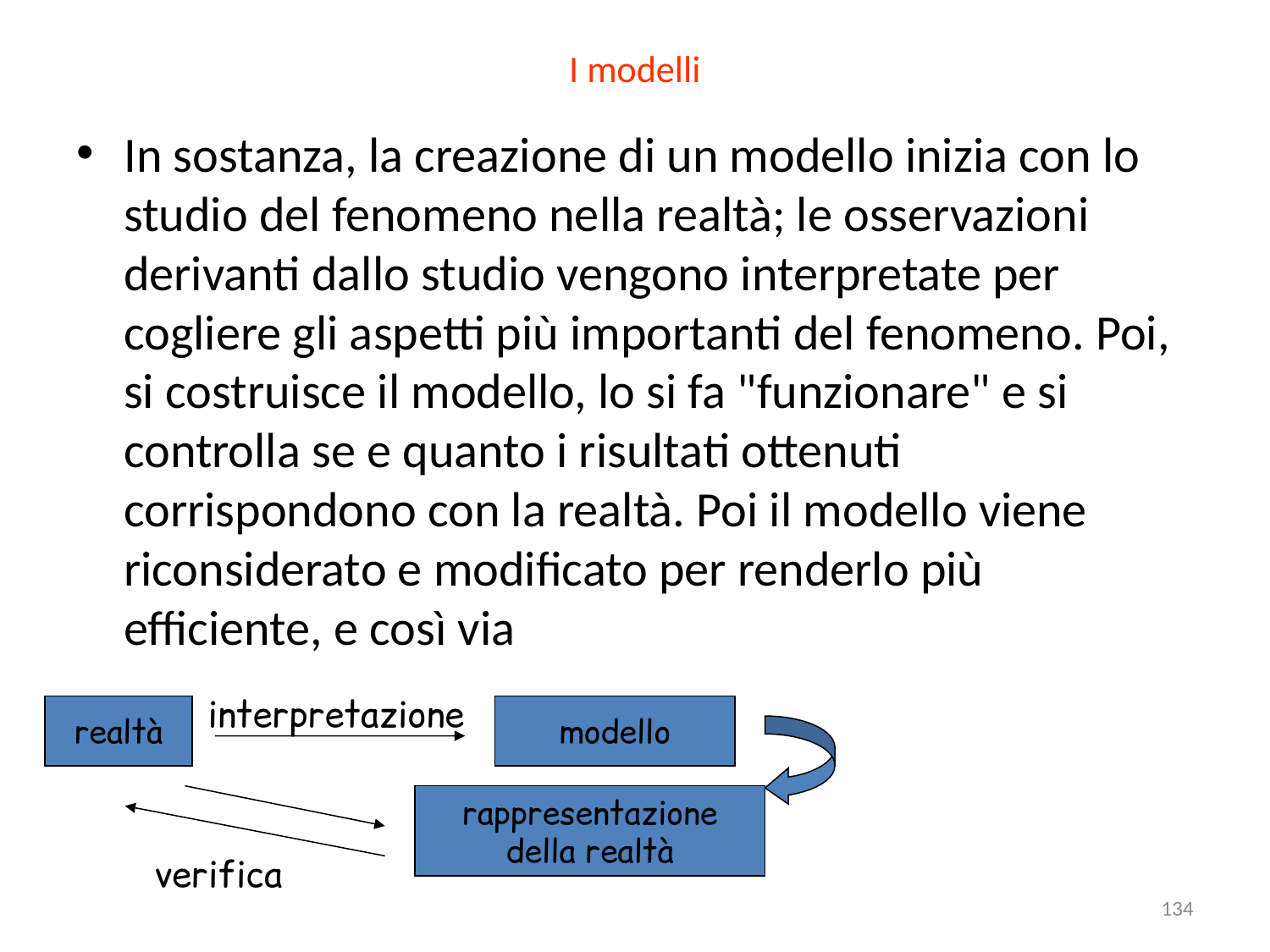

# I modelli
In sostanza, la creazione di un modello inizia con lo studio del fenomeno nella realtà; le osservazioni derivanti dallo studio vengono interpretate per cogliere gli aspetti più importanti del fenomeno. Poi, si costruisce il modello, lo si fa "funzionare" e si controlla se e quanto i risultati ottenuti corrispondono con la realtà. Poi il modello viene riconsiderato e modificato per renderlo più efficiente, e così via
interpretazione
realtà
modello

rappresentazione
della realtà

verifica
134